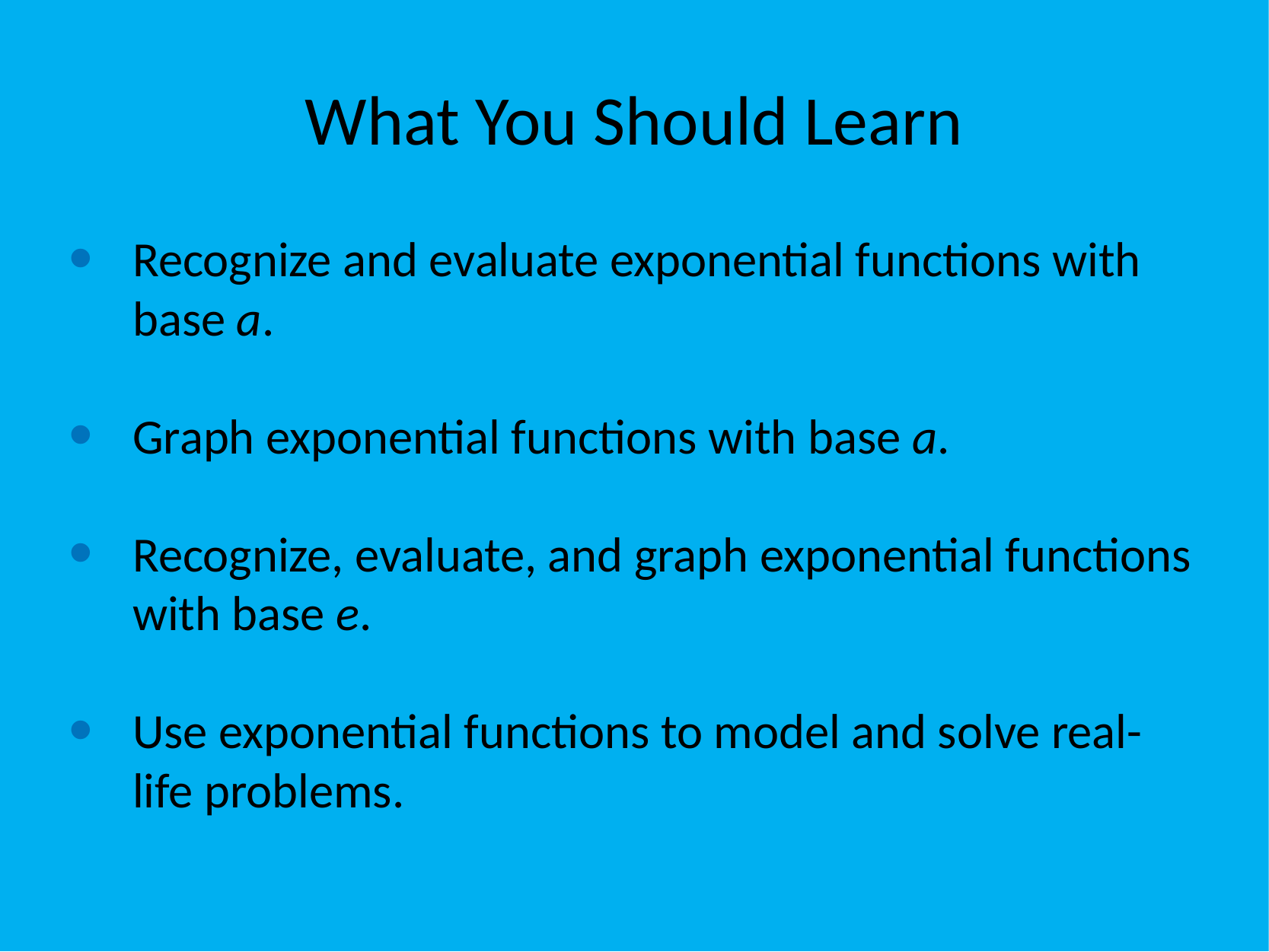

# What You Should Learn
Recognize and evaluate exponential functions with base a.

Graph exponential functions with base a.

Recognize, evaluate, and graph exponential functions with base e.

Use exponential functions to model and solve real-life problems.